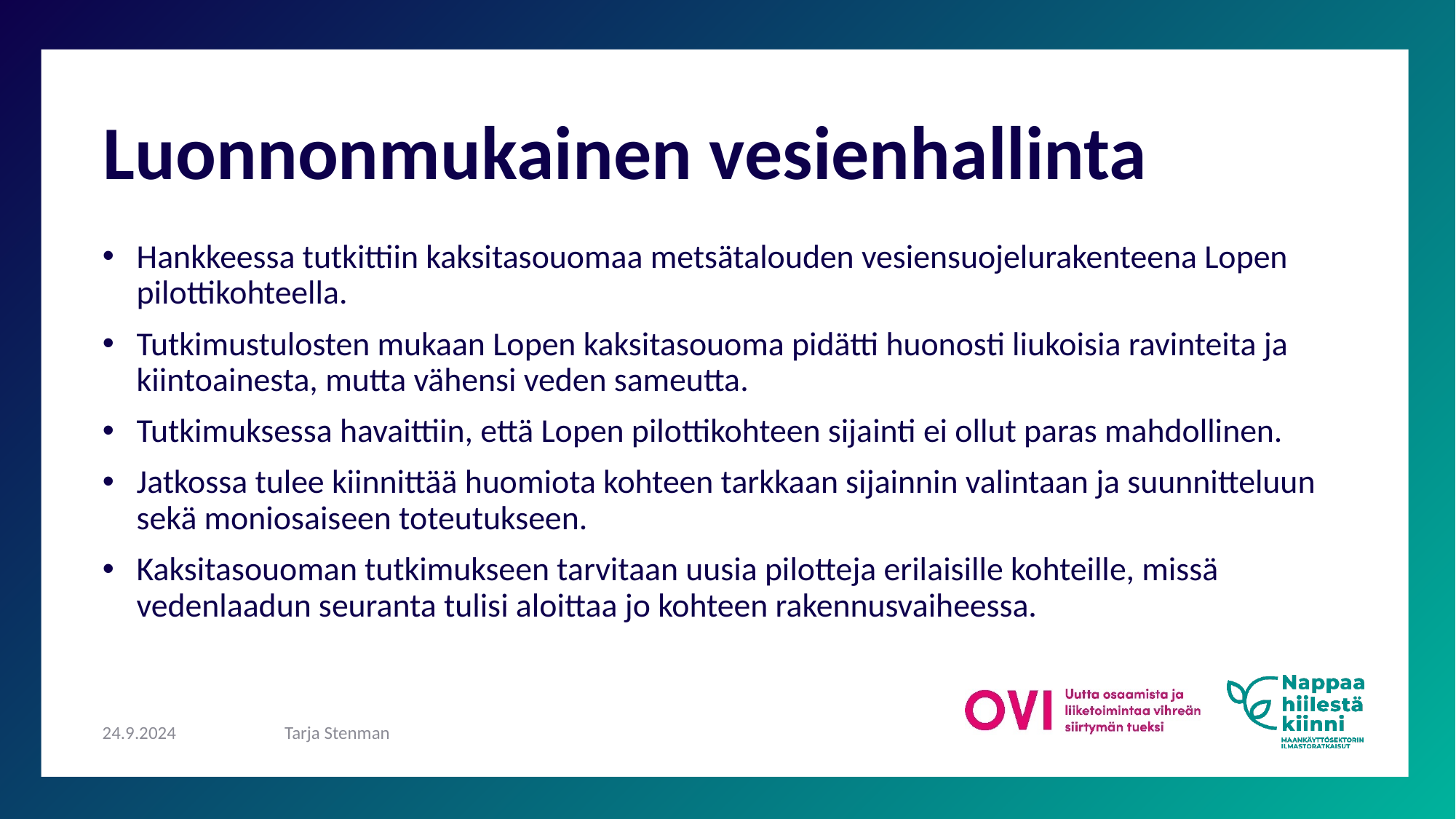

# Luonnonmukainen vesienhallinta
Hankkeessa tutkittiin kaksitasouomaa metsätalouden vesiensuojelurakenteena Lopen pilottikohteella.
Tutkimustulosten mukaan Lopen kaksitasouoma pidätti huonosti liukoisia ravinteita ja kiintoainesta, mutta vähensi veden sameutta.
Tutkimuksessa havaittiin, että Lopen pilottikohteen sijainti ei ollut paras mahdollinen.
Jatkossa tulee kiinnittää huomiota kohteen tarkkaan sijainnin valintaan ja suunnitteluun sekä moniosaiseen toteutukseen.
Kaksitasouoman tutkimukseen tarvitaan uusia pilotteja erilaisille kohteille, missä vedenlaadun seuranta tulisi aloittaa jo kohteen rakennusvaiheessa.

24.9.2024
Tarja Stenman